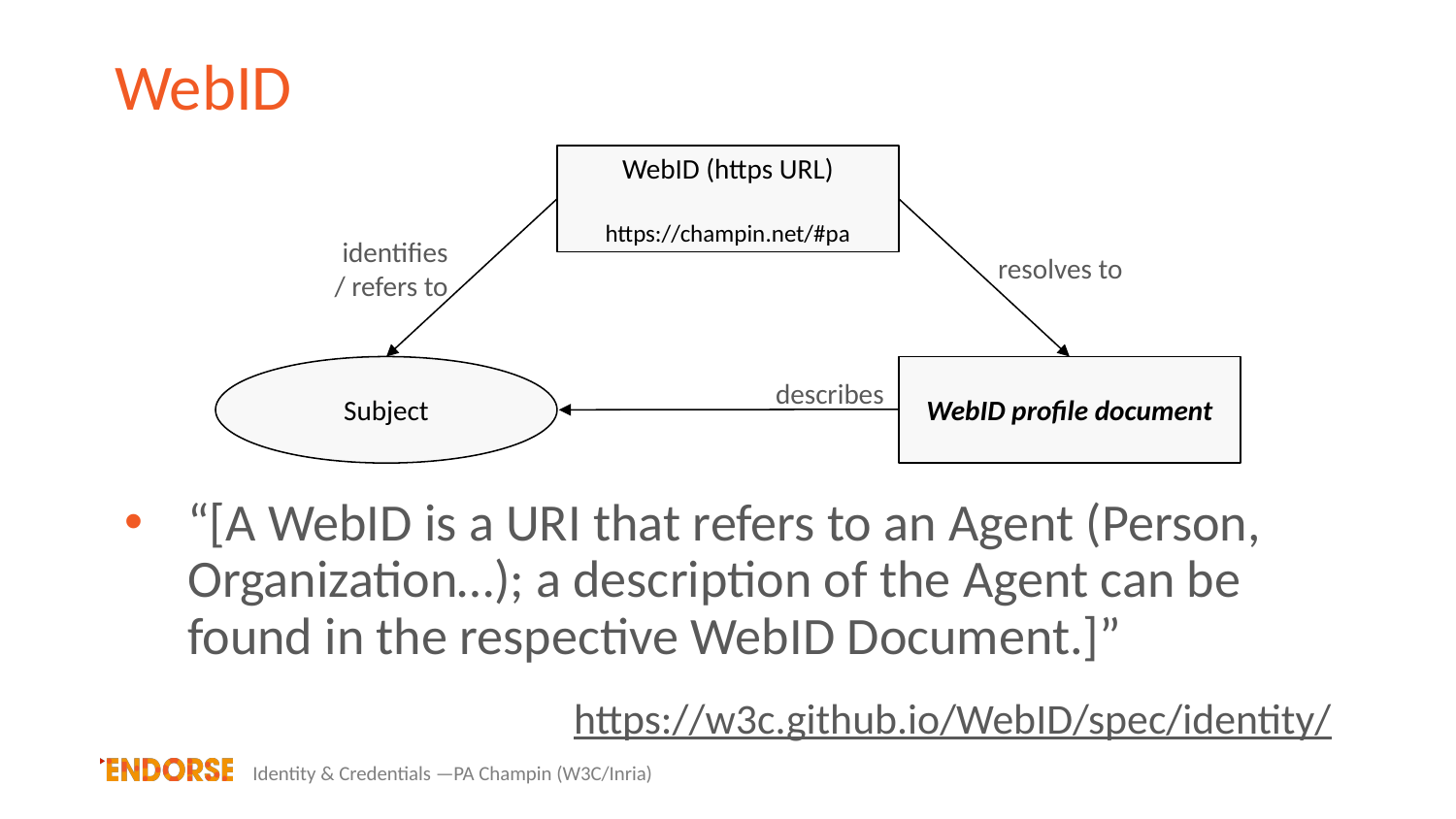

# WebID
WebID (https URL)
https://champin.net/#pa
resolves to
identifies
 / refers to
Subject
WebID profile document
describes
“[A WebID is a URI that refers to an Agent (Person, Organization…); a description of the Agent can be found in the respective WebID Document.]”
https://w3c.github.io/WebID/spec/identity/
Identity & Credentials ­—PA Champin (W3C/Inria)